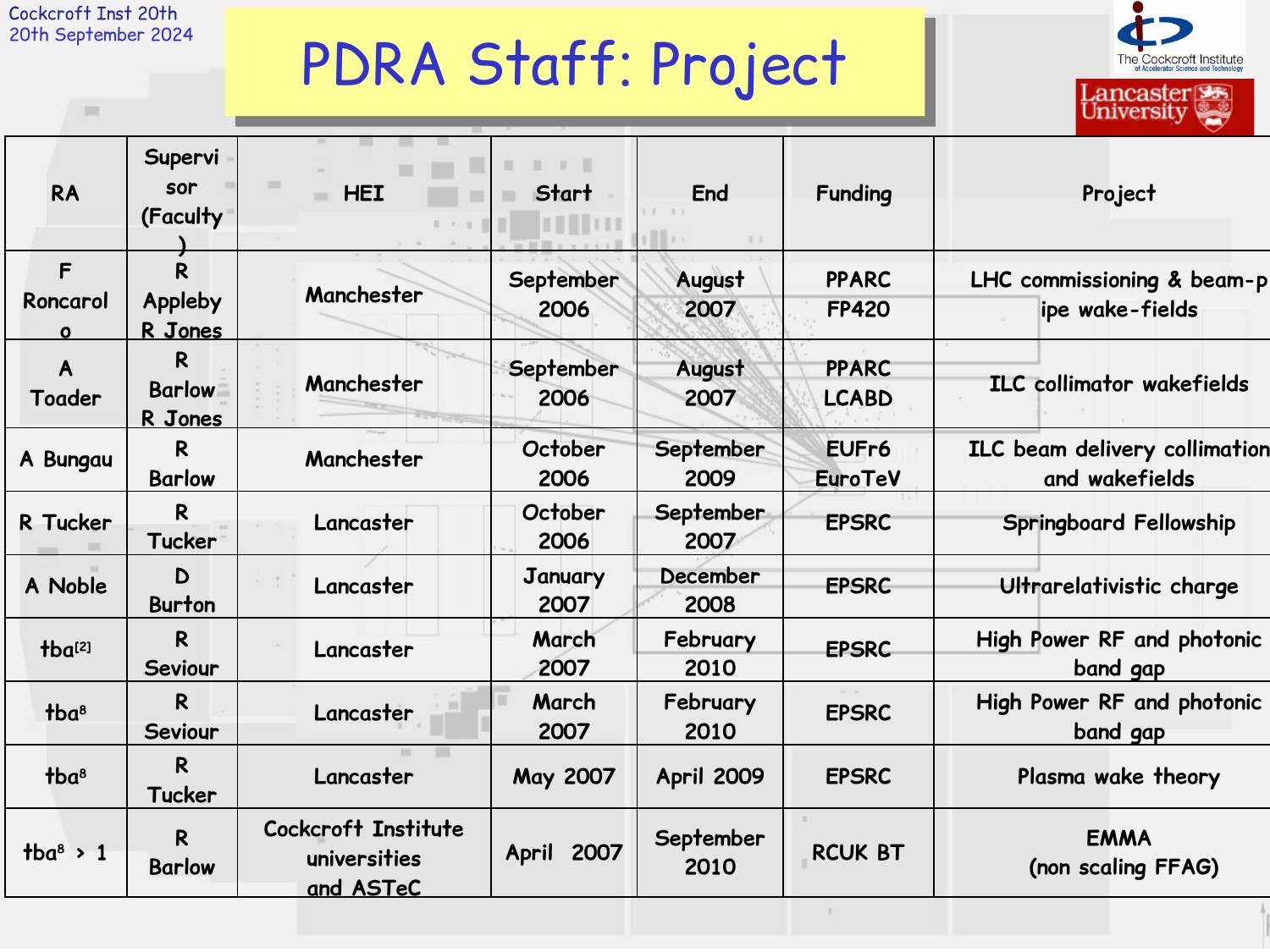

John Dainton
Nov 23 24 2006
CI SAC

# PDRA Staff: Project
| RA | Supervisor (Faculty) | HEI | Start | End | Funding | Project |
| --- | --- | --- | --- | --- | --- | --- |
| F Roncarolo | R Appleby R Jones | Manchester | September 2006 | August 2007 | PPARC FP420 | LHC commissioning & beam-p ipe wake-fields |
| A Toader | R Barlow R Jones | Manchester | September 2006 | August 2007 | PPARC LCABD | ILC collimator wakefields |
| A Bungau | R Barlow | Manchester | October 2006 | September 2009 | EUFr6 EuroTeV | ILC beam delivery collimation and wakefields |
| R Tucker | R Tucker | Lancaster | October 2006 | September 2007 | EPSRC | Springboard Fellowship |
| A Noble | D Burton | Lancaster | January 2007 | December 2008 | EPSRC | Ultrarelativistic charge |
| tba[2] | R Seviour | Lancaster | March 2007 | February 2010 | EPSRC | High Power RF and photonic band gap |
| tba8 | R Seviour | Lancaster | March 2007 | February 2010 | EPSRC | High Power RF and photonic band gap |
| tba8 | R Tucker | Lancaster | May 2007 | April 2009 | EPSRC | Plasma wake theory |
| tba8 > 1 | R Barlow | Cockcroft Institute universities and ASTeC | April 2007 | September 2010 | RCUK BT | EMMA (non scaling FFAG) |